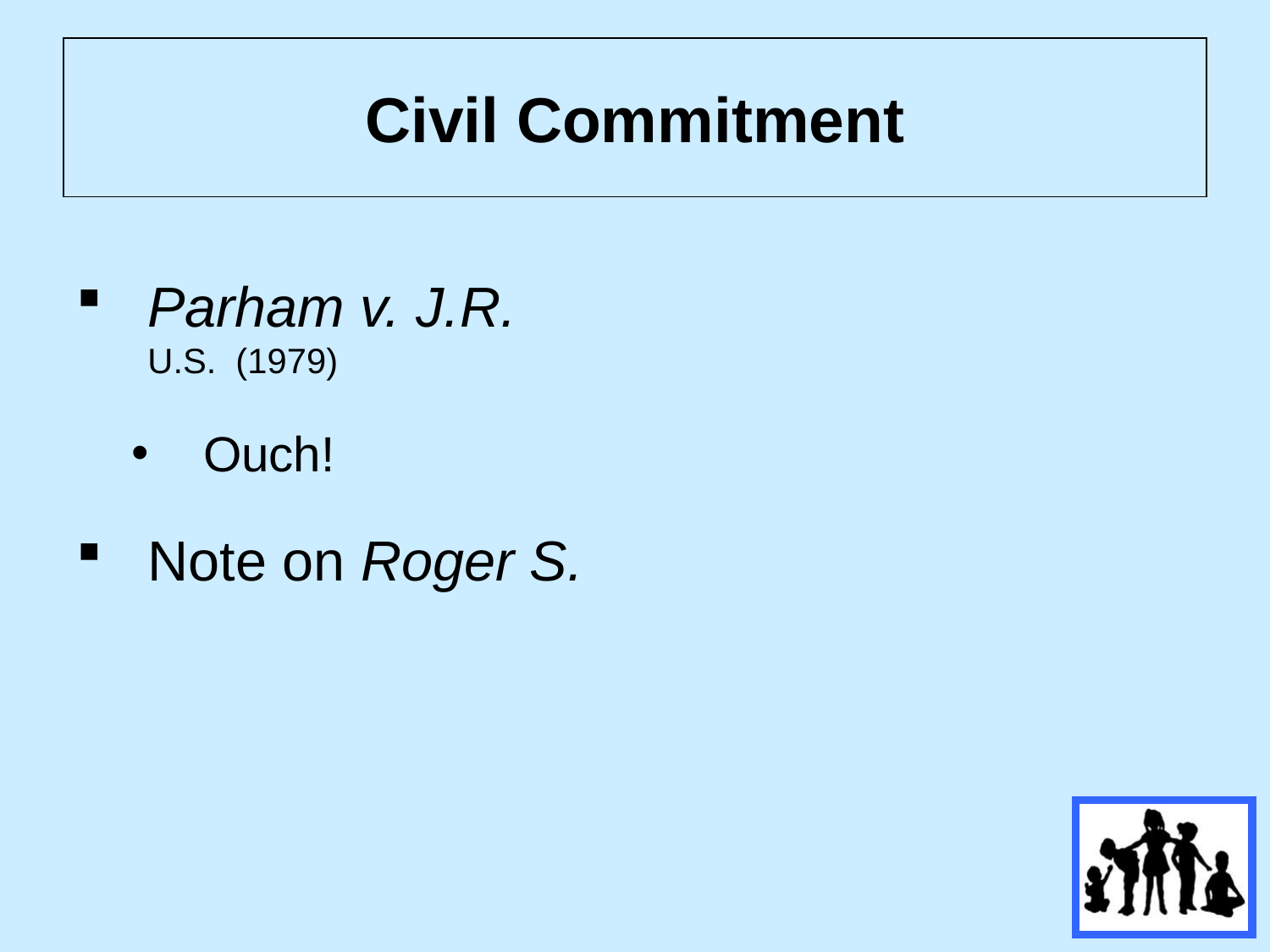

# Civil Commitment
Parham v. J.R.
U.S.  (1979)
Ouch!
Note on Roger S.